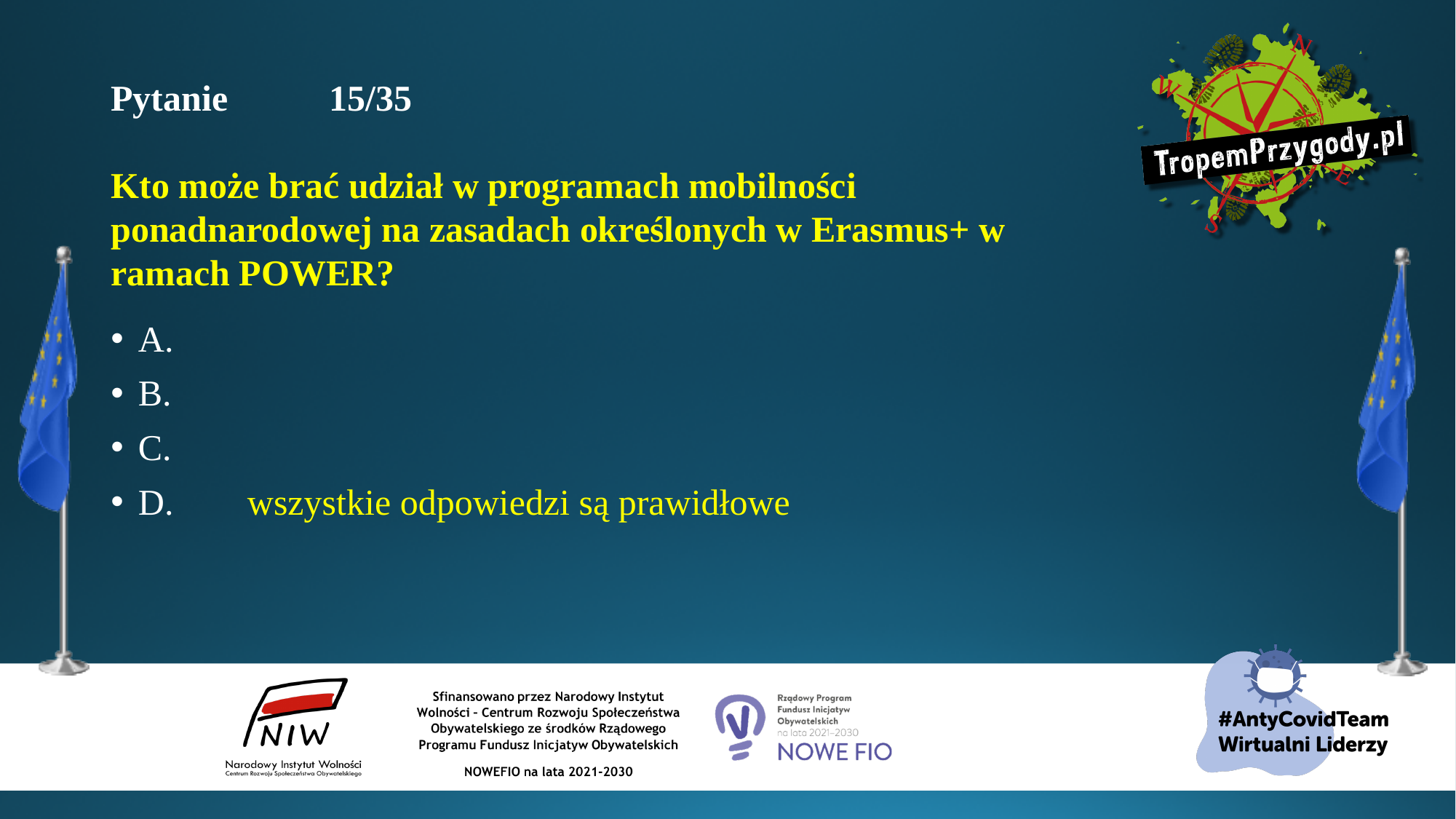

# Pytanie 	15/35 Kto może brać udział w programach mobilności ponadnarodowej na zasadach określonych w Erasmus+ w ramach POWER?
A.
B.
C.
D.	wszystkie odpowiedzi są prawidłowe